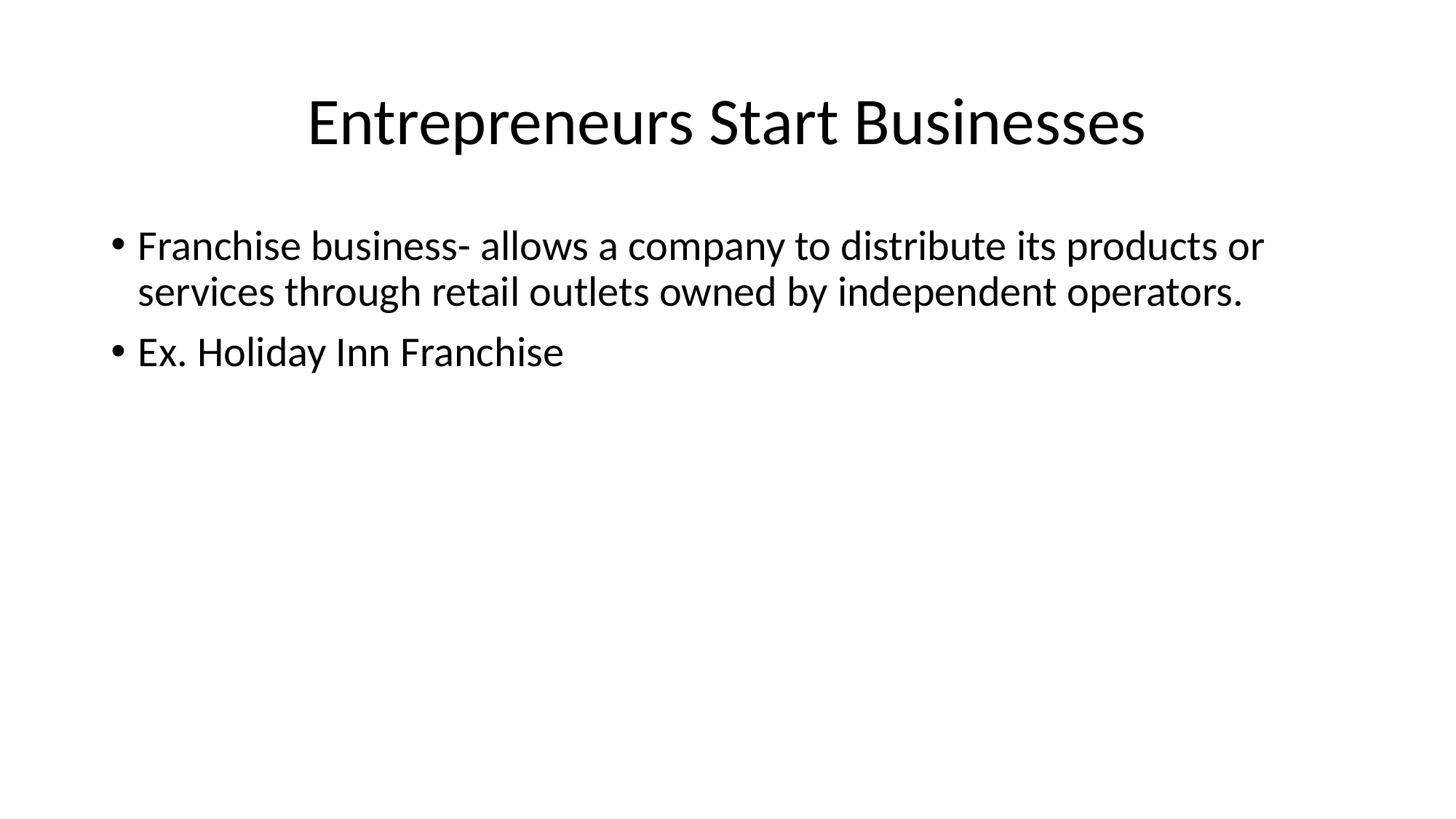

# Entrepreneurs Start Businesses
Franchise business- allows a company to distribute its products or services through retail outlets owned by independent operators.
Ex. Holiday Inn Franchise